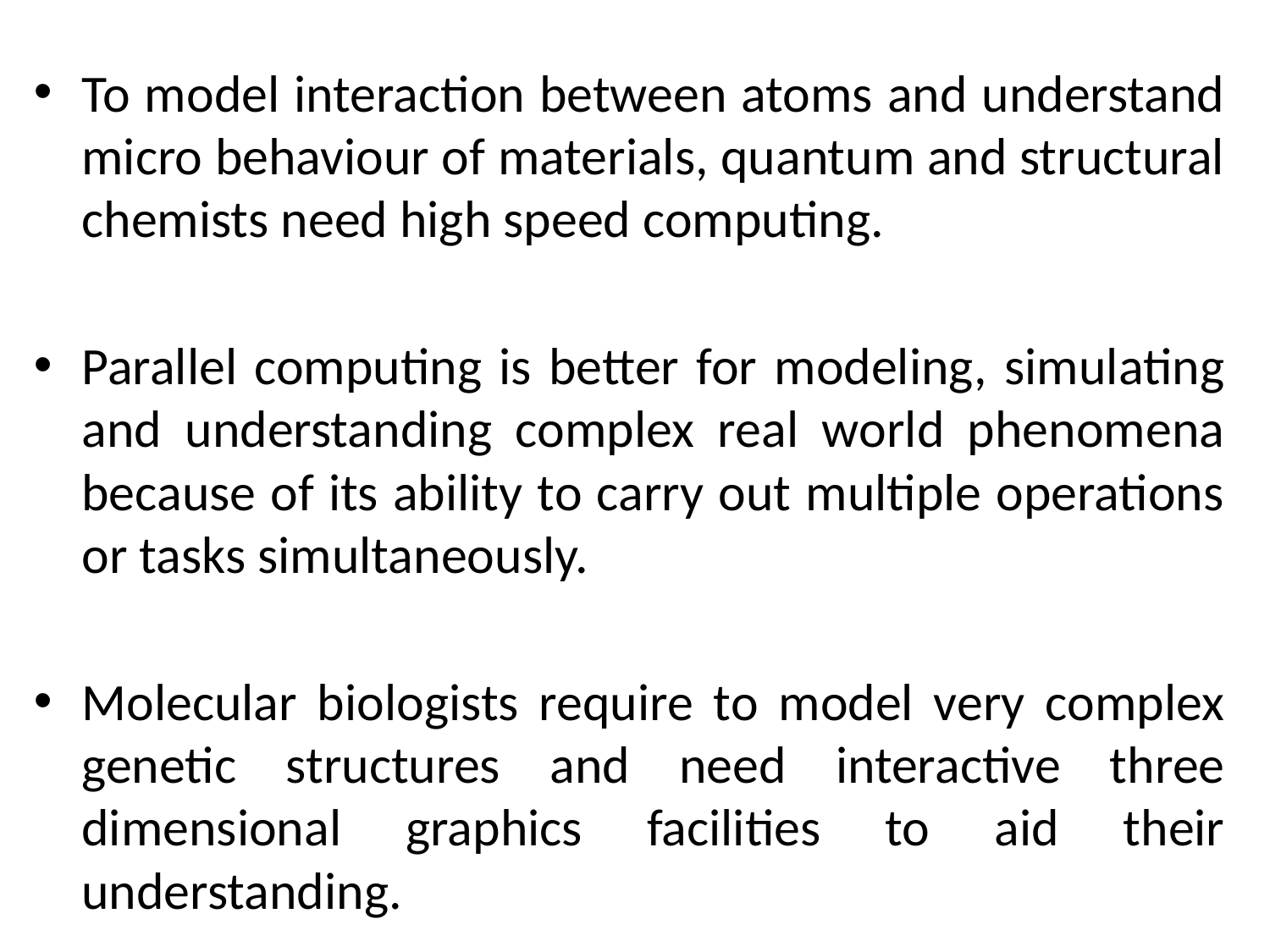

To model interaction between atoms and understand micro behaviour of materials, quantum and structural chemists need high speed computing.

Parallel computing is better for modeling, simulating and understanding complex real world phenomena because of its ability to carry out multiple operations or tasks simultaneously.

Molecular biologists require to model very complex genetic structures and need interactive three dimensional graphics facilities to aid their understanding.